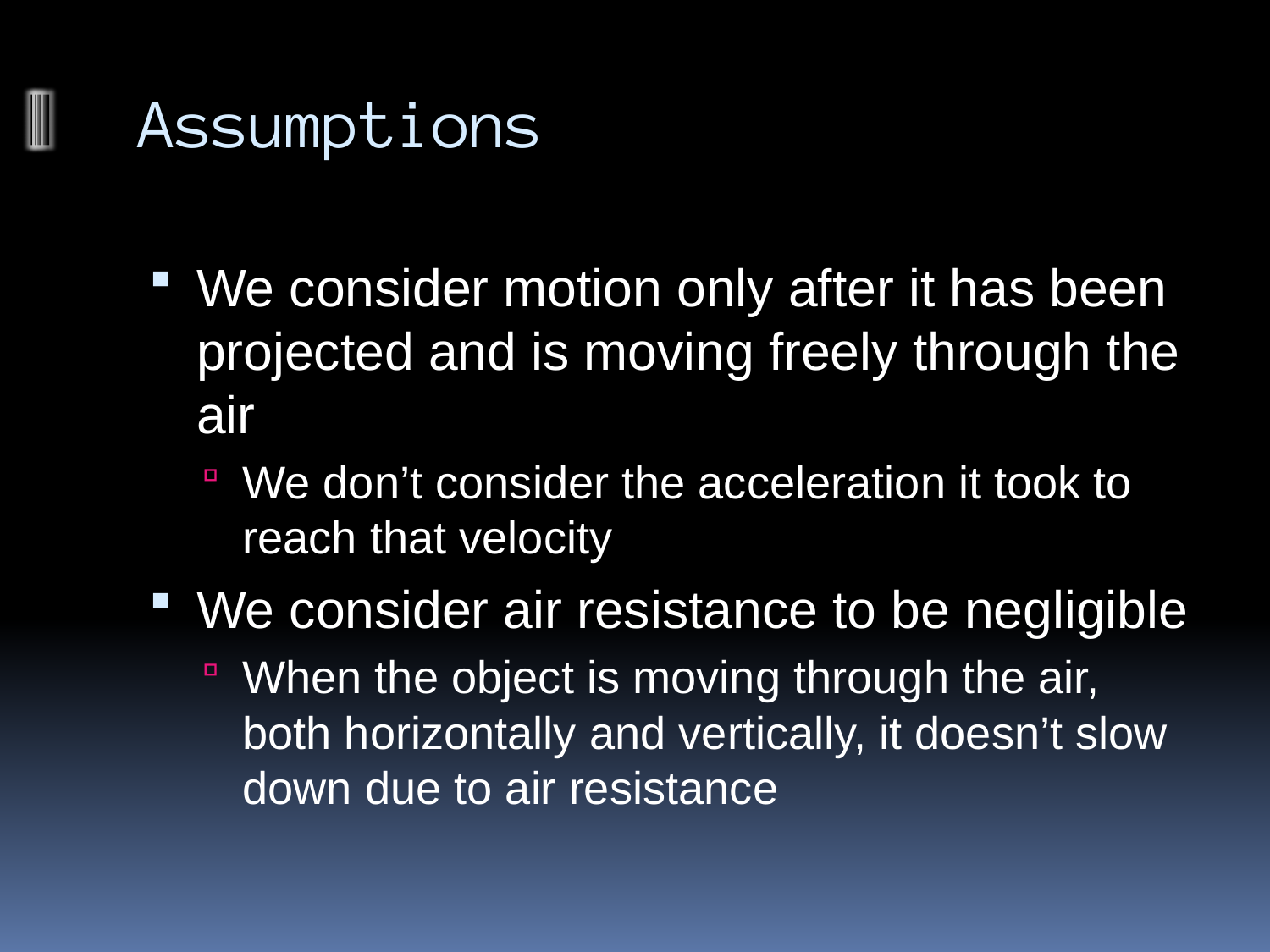

# Assumptions
We consider motion only after it has been projected and is moving freely through the air
We don’t consider the acceleration it took to reach that velocity
We consider air resistance to be negligible
When the object is moving through the air, both horizontally and vertically, it doesn’t slow down due to air resistance